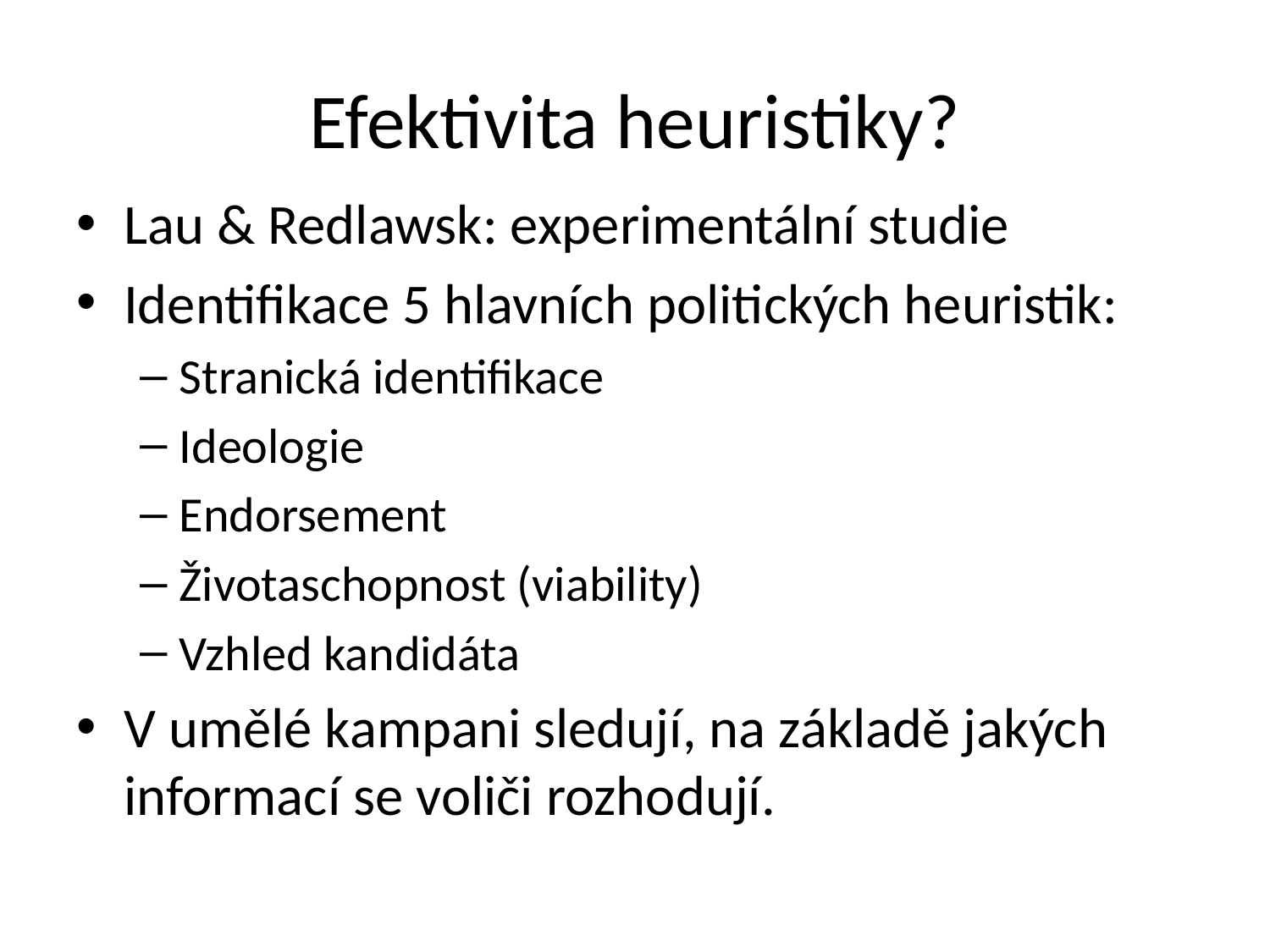

# Efektivita heuristiky?
Lau & Redlawsk: experimentální studie
Identifikace 5 hlavních politických heuristik:
Stranická identifikace
Ideologie
Endorsement
Životaschopnost (viability)
Vzhled kandidáta
V umělé kampani sledují, na základě jakých informací se voliči rozhodují.